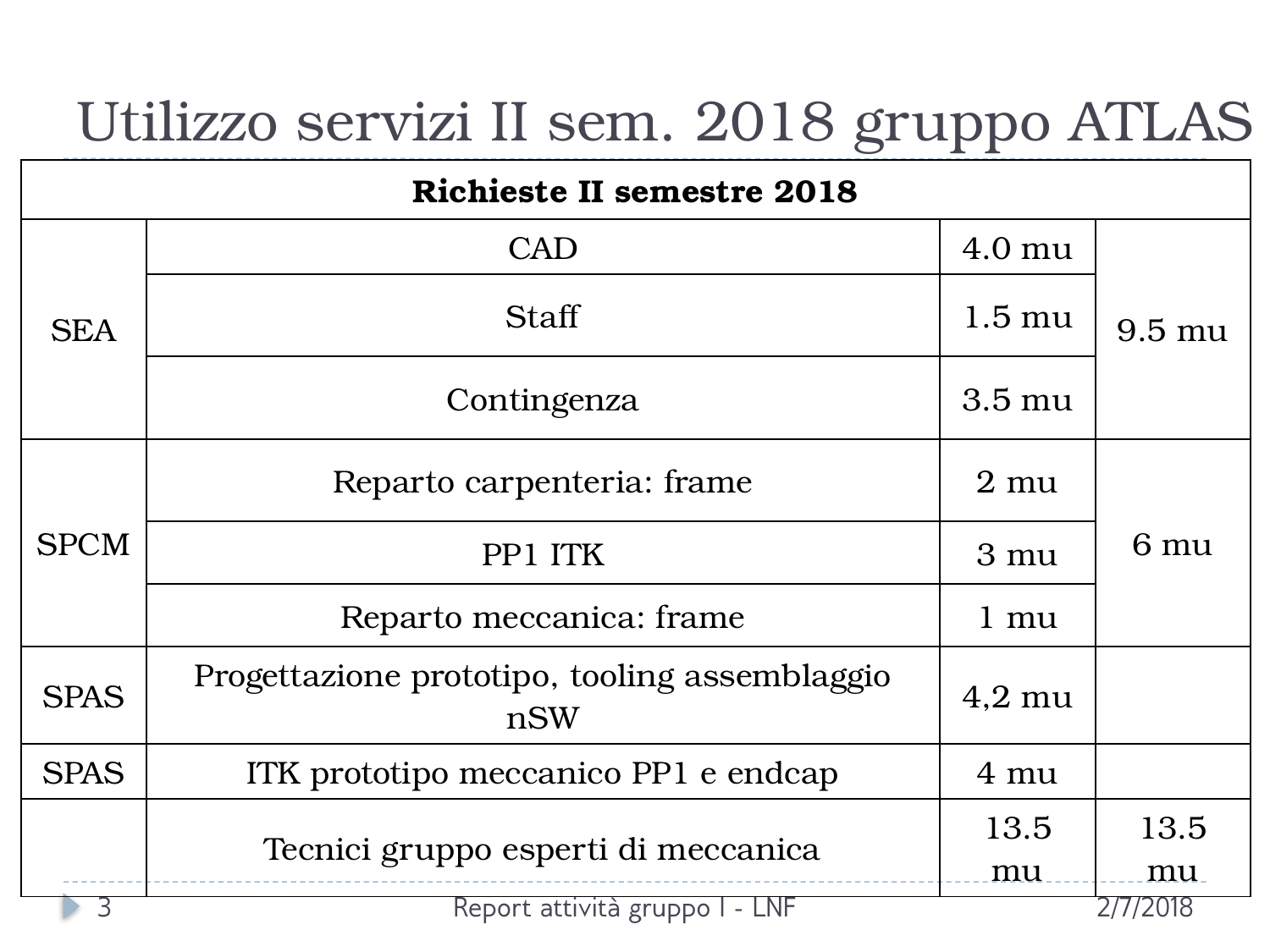

# Utilizzo servizi II sem. 2018 gruppo ATLAS
| Richieste II semestre 2018 |  |  |  |
| --- | --- | --- | --- |
| SEA | CAD | 4.0 mu | 9.5 mu |
|  | Staff | 1.5 mu |  |
|  | Contingenza | 3.5 mu |  |
| SPCM | Reparto carpenteria: frame | 2 mu | 6 mu |
|  | PP1 ITK | 3 mu |  |
|  | Reparto meccanica: frame | 1 mu |  |
| SPAS | Progettazione prototipo, tooling assemblaggio nSW | 4,2 mu |  |
| SPAS | ITK prototipo meccanico PP1 e endcap | 4 mu |  |
|  | Tecnici gruppo esperti di meccanica | 13.5 mu | 13.5 mu |
3
Report attività gruppo I - LNF
2/7/2018